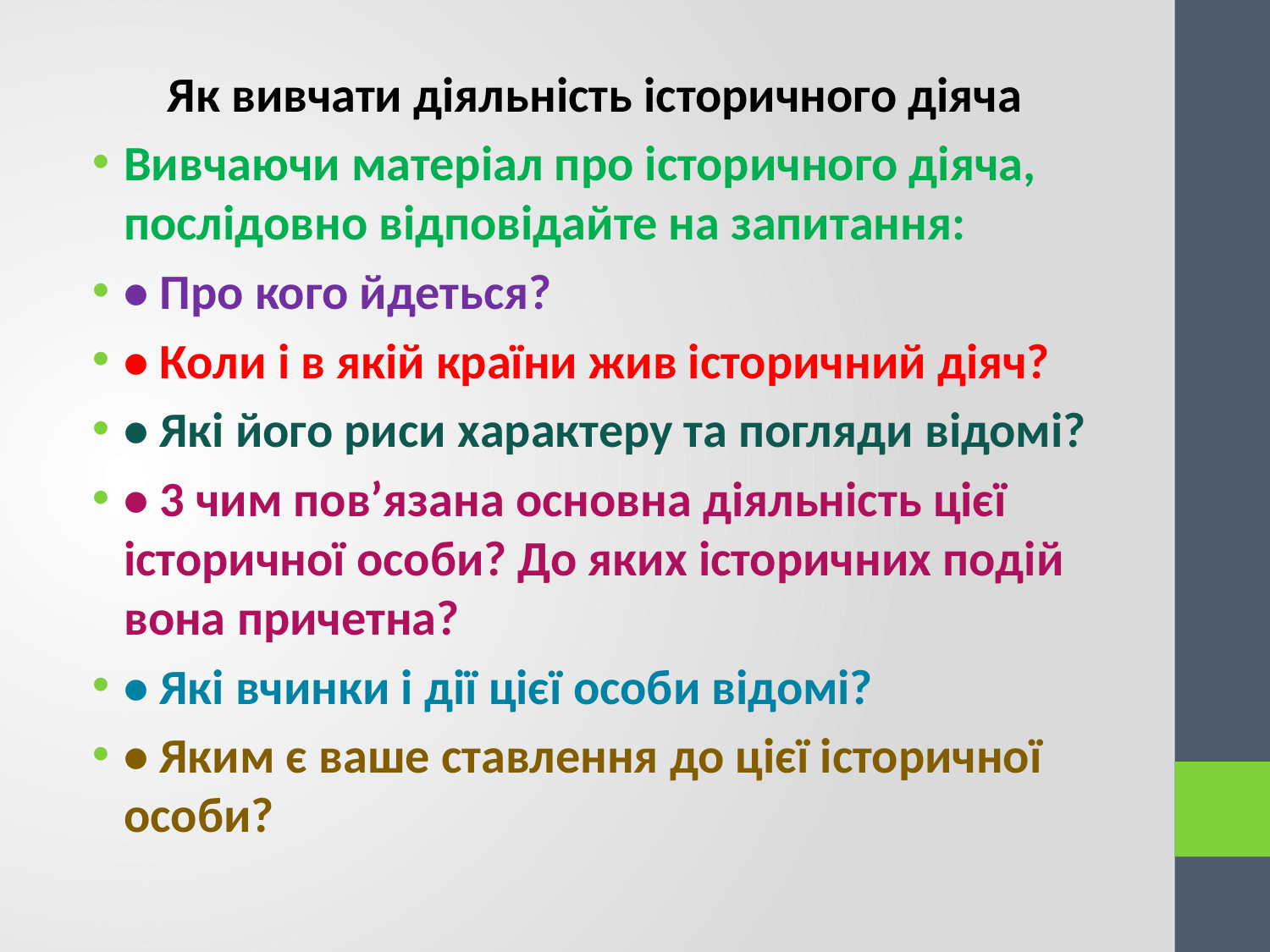

Як вивчати діяльність історичного діяча
Вивчаючи матеріал про історичного діяча, послідовно відповідайте на запитання:
• Про кого йдеться?
• Коли і в якій країни жив історичний діяч?
• Які його риси характеру та погляди відомі?
• 3 чим пов’язана основна діяльність цієї історичної особи? До яких історичних подій вона причетна?
• Які вчинки і дії цієї особи відомі?
• Яким є ваше ставлення до цієї історичної особи?